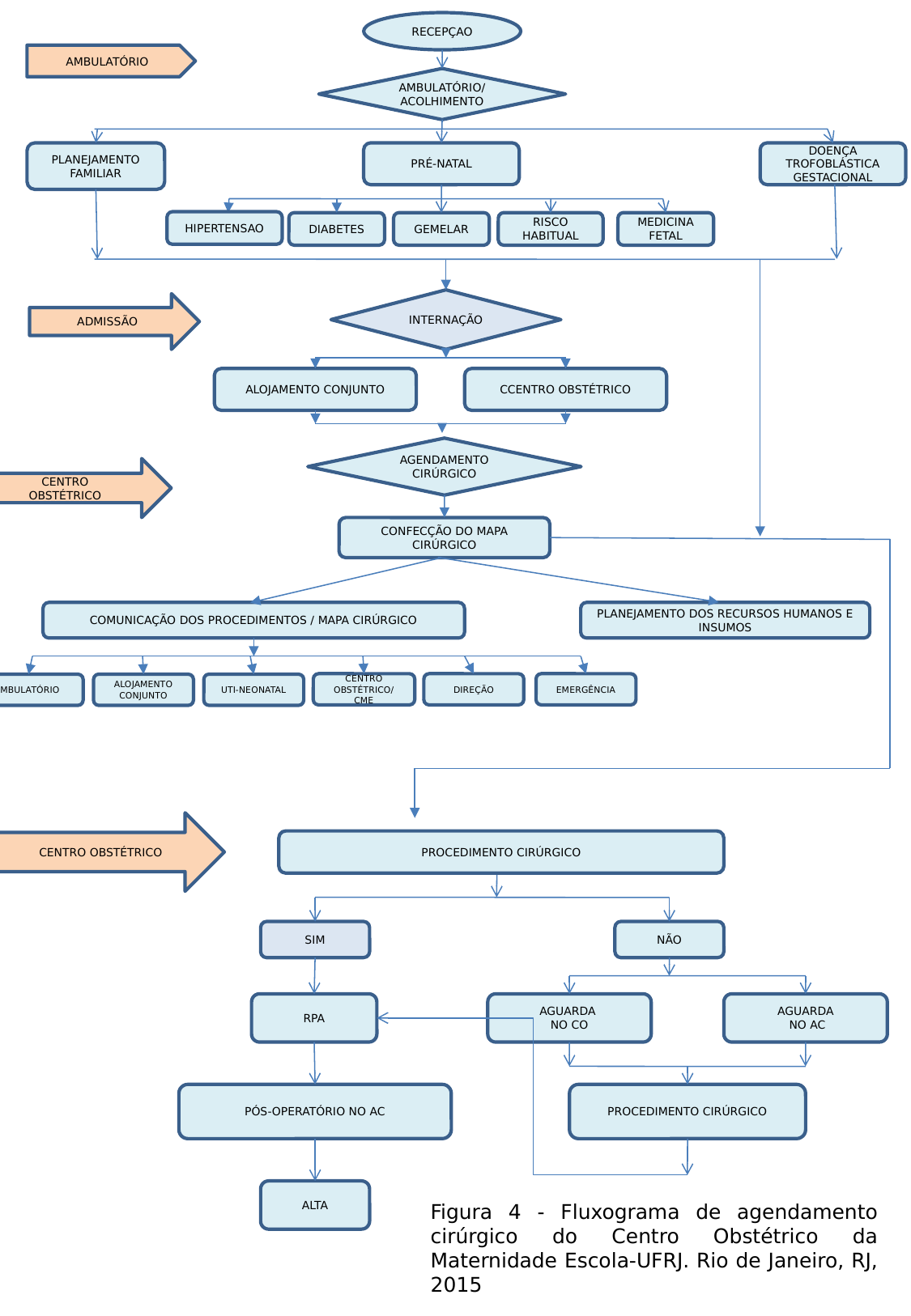

RECEPÇAO
AMBULATÓRIO
AMBULATÓRIO/ACOLHIMENTO
PLANEJAMENTO FAMILIAR
PRÉ-NATAL
DOENÇA TROFOBLÁSTICA GESTACIONAL
DIABETES
GEMELAR
RISCO HABITUAL
MEDICINA
FETAL
INTERNAÇÃO
ADMISSÃO
ALOJAMENTO CONJUNTO
CCENTRO OBSTÉTRICO
HIPERTENSAO
AGENDAMENTO CIRÚRGICO
CENTRO
OBSTÉTRICO
CONFECÇÃO DO MAPA CIRÚRGICO
COMUNICAÇÃO DOS PROCEDIMENTOS / MAPA CIRÚRGICO
PLANEJAMENTO DOS RECURSOS HUMANOS E INSUMOS
CENTRO OBSTÉTRICO/ CME
DIREÇÃO
EMERGÊNCIA
AMBULATÓRIO
ALOJAMENTO
CONJUNTO
UTI-NEONATAL
CENTRO OBSTÉTRICO
PROCEDIMENTO CIRÚRGICO
SIM
NÃO
RPA
AGUARDA
NO CO
AGUARDA
 NO AC
PÓS-OPERATÓRIO NO AC
PROCEDIMENTO CIRÚRGICO
ALTA
Figura 4 - Fluxograma de agendamento cirúrgico do Centro Obstétrico da Maternidade Escola-UFRJ. Rio de Janeiro, RJ, 2015